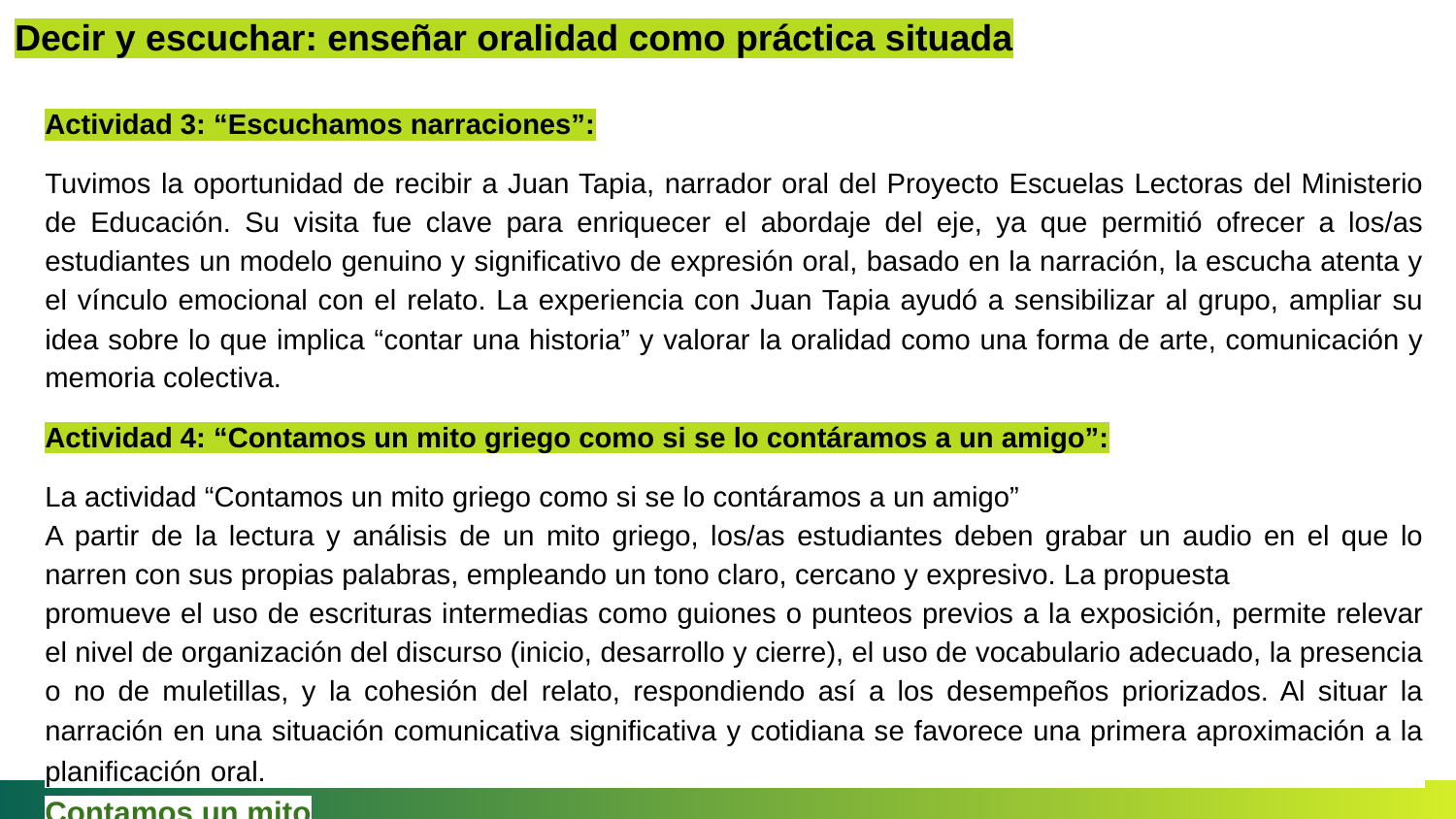

Decir y escuchar: enseñar oralidad como práctica situada

Actividad 3: “Escuchamos narraciones”:
Tuvimos la oportunidad de recibir a Juan Tapia, narrador oral del Proyecto Escuelas Lectoras del Ministerio de Educación. Su visita fue clave para enriquecer el abordaje del eje, ya que permitió ofrecer a los/as estudiantes un modelo genuino y significativo de expresión oral, basado en la narración, la escucha atenta y el vínculo emocional con el relato. La experiencia con Juan Tapia ayudó a sensibilizar al grupo, ampliar su idea sobre lo que implica “contar una historia” y valorar la oralidad como una forma de arte, comunicación y memoria colectiva.
Actividad 4: “Contamos un mito griego como si se lo contáramos a un amigo”:
La actividad “Contamos un mito griego como si se lo contáramos a un amigo”
A partir de la lectura y análisis de un mito griego, los/as estudiantes deben grabar un audio en el que lo narren con sus propias palabras, empleando un tono claro, cercano y expresivo. La propuesta
promueve el uso de escrituras intermedias como guiones o punteos previos a la exposición, permite relevar el nivel de organización del discurso (inicio, desarrollo y cierre), el uso de vocabulario adecuado, la presencia o no de muletillas, y la cohesión del relato, respondiendo así a los desempeños priorizados. Al situar la narración en una situación comunicativa significativa y cotidiana se favorece una primera aproximación a la planificación oral.                                                                                                                              Contamos un mito